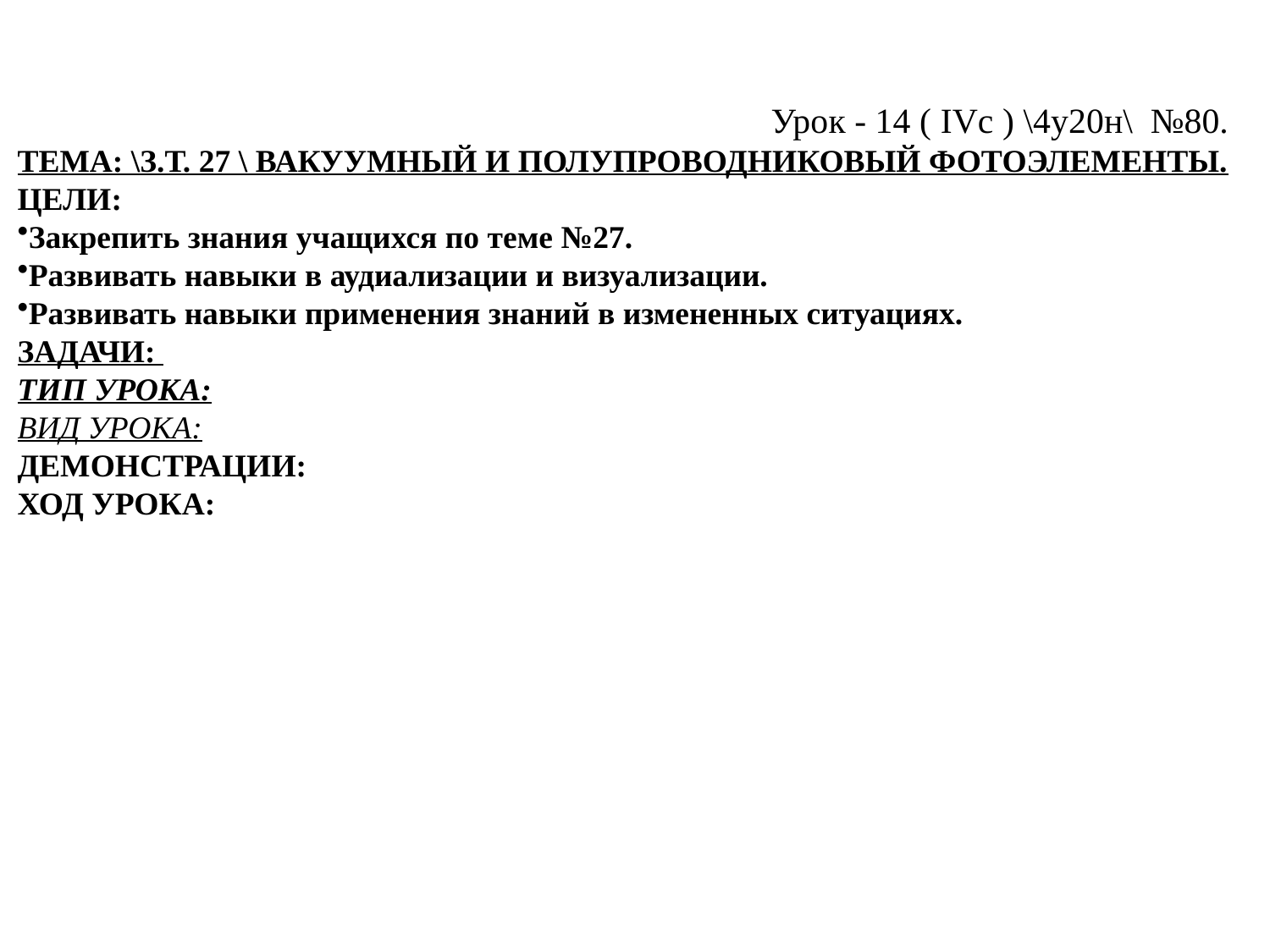

Урок - 14 ( IVc ) \4у20н\  №80.
ТЕМА: \З.Т. 27 \ ВАКУУМНЫЙ И ПОЛУПРОВОДНИКОВЫЙ ФОТОЭЛЕМЕНТЫ.
ЦЕЛИ:
Закрепить знания учащихся по теме №27.
Развивать навыки в аудиализации и визуализации.
Развивать навыки применения знаний в измененных ситуациях.
ЗАДАЧИ:
ТИП УРОКА:
ВИД УРОКА:
ДЕМОНСТРАЦИИ:
ХОД УРОКА: